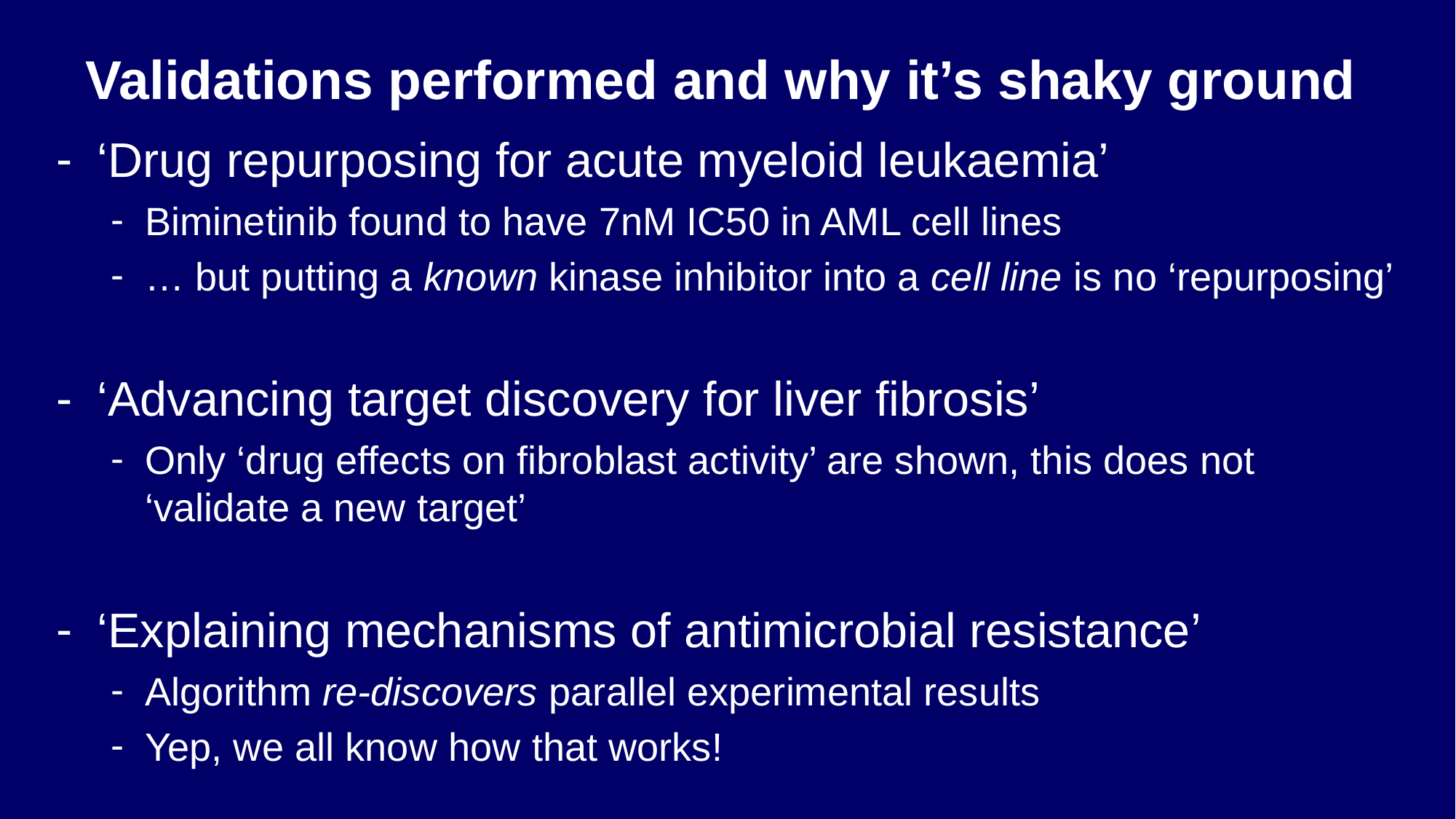

# Validations performed and why it’s shaky ground
‘Drug repurposing for acute myeloid leukaemia’
Biminetinib found to have 7nM IC50 in AML cell lines
… but putting a known kinase inhibitor into a cell line is no ‘repurposing’

‘Advancing target discovery for liver fibrosis’
Only ‘drug effects on fibroblast activity’ are shown, this does not ‘validate a new target’

‘Explaining mechanisms of antimicrobial resistance’
Algorithm re-discovers parallel experimental results
Yep, we all know how that works!